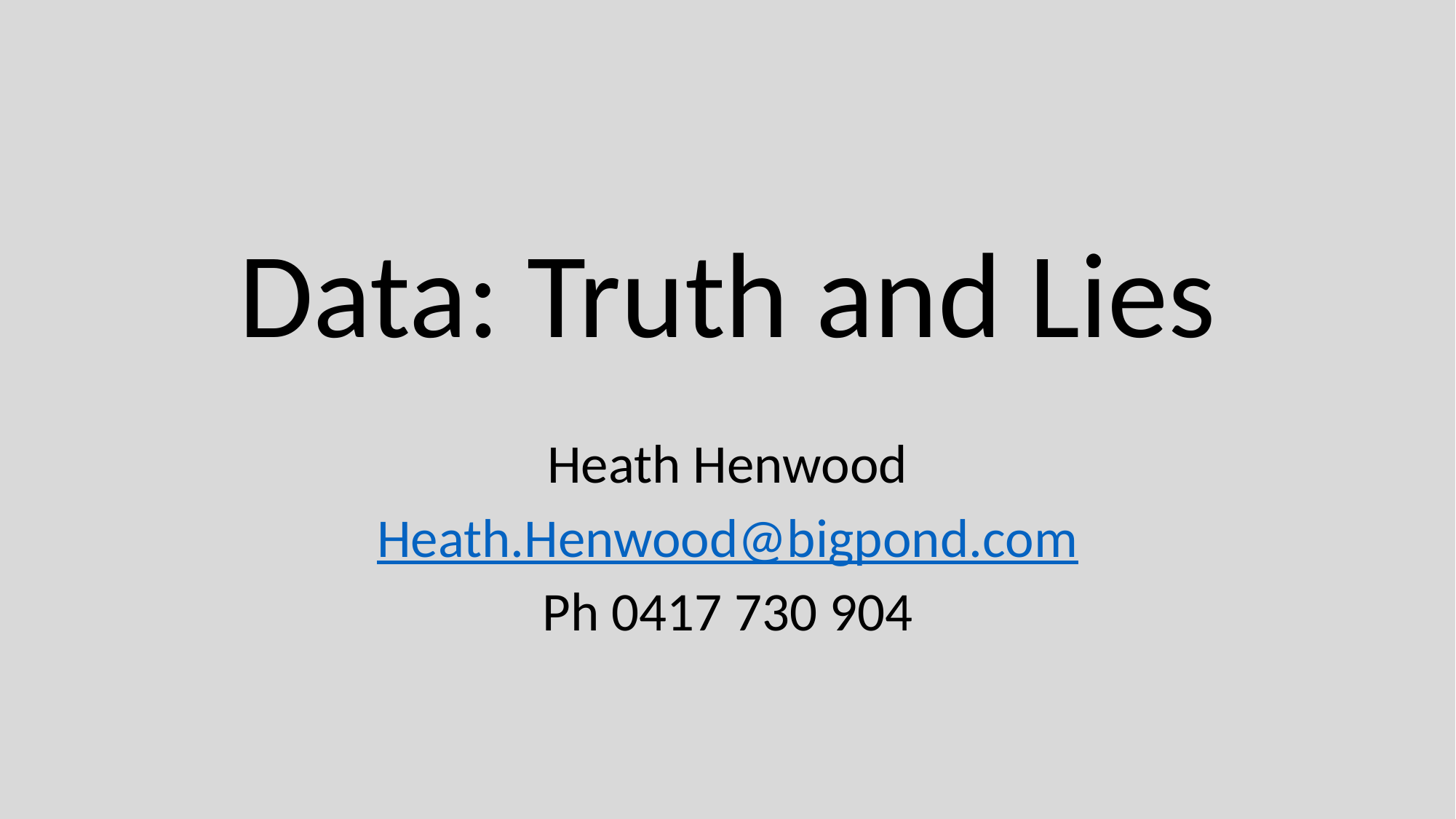

# Data: Truth and Lies
Heath Henwood
Heath.Henwood@bigpond.com
Ph 0417 730 904